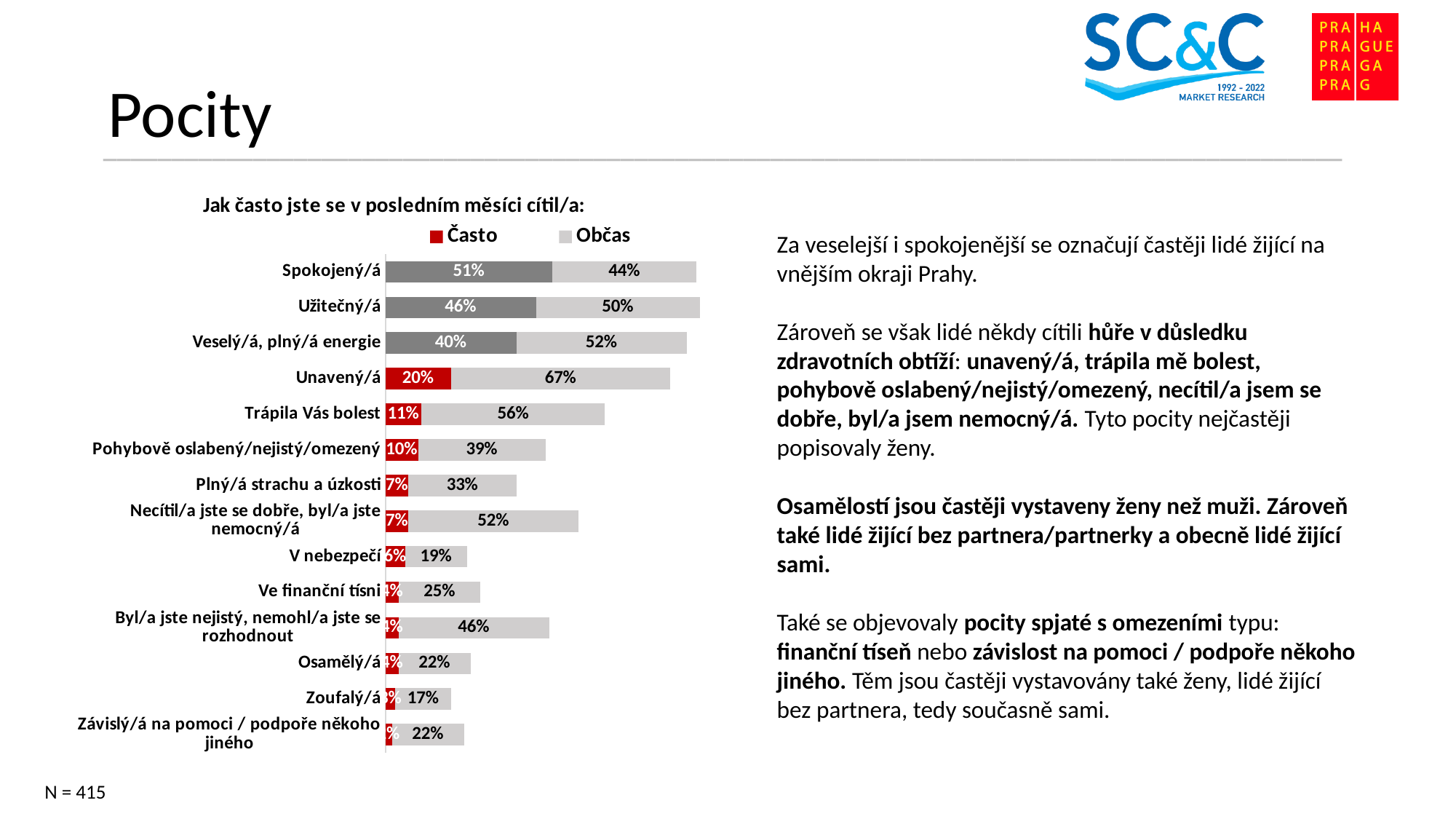

# Pocity

### Chart: Jak často jste se v posledním měsíci cítil/a:

| Category | Často | Občas |
|---|---|---|
| Závislý/á na pomoci / podpoře někoho jiného | 0.020000000000000004 | 0.22 |
| Zoufalý/á | 0.030000000000000002 | 0.17 |
| Osamělý/á | 0.04000000000000001 | 0.22 |
| Byl/a jste nejistý, nemohl/a jste se rozhodnout | 0.04000000000000001 | 0.46 |
| Ve finanční tísni | 0.04000000000000001 | 0.25 |
| V nebezpečí | 0.060000000000000005 | 0.19 |
| Necítil/a jste se dobře, byl/a jste nemocný/á | 0.07000000000000002 | 0.52 |
| Plný/á strachu a úzkosti | 0.07000000000000002 | 0.33000000000000007 |
| Pohybově oslabený/nejistý/omezený | 0.1 | 0.39000000000000007 |
| Trápila Vás bolest | 0.11 | 0.56 |
| Unavený/á | 0.2 | 0.6700000000000002 |
| Veselý/á, plný/á energie | 0.4 | 0.52 |
| Užitečný/á | 0.46 | 0.5 |
| Spokojený/á | 0.51 | 0.44 |
Za veselejší i spokojenější se označují častěji lidé žijící na vnějším okraji Prahy.

Zároveň se však lidé někdy cítili hůře v důsledku zdravotních obtíží: unavený/á, trápila mě bolest, pohybově oslabený/nejistý/omezený, necítil/a jsem se dobře, byl/a jsem nemocný/á. Tyto pocity nejčastěji popisovaly ženy.

Osamělostí jsou častěji vystaveny ženy než muži. Zároveň také lidé žijící bez partnera/partnerky a obecně lidé žijící sami.

Také se objevovaly pocity spjaté s omezeními typu: finanční tíseň nebo závislost na pomoci / podpoře někoho jiného. Těm jsou častěji vystavovány také ženy, lidé žijící bez partnera, tedy současně sami.
N = 415